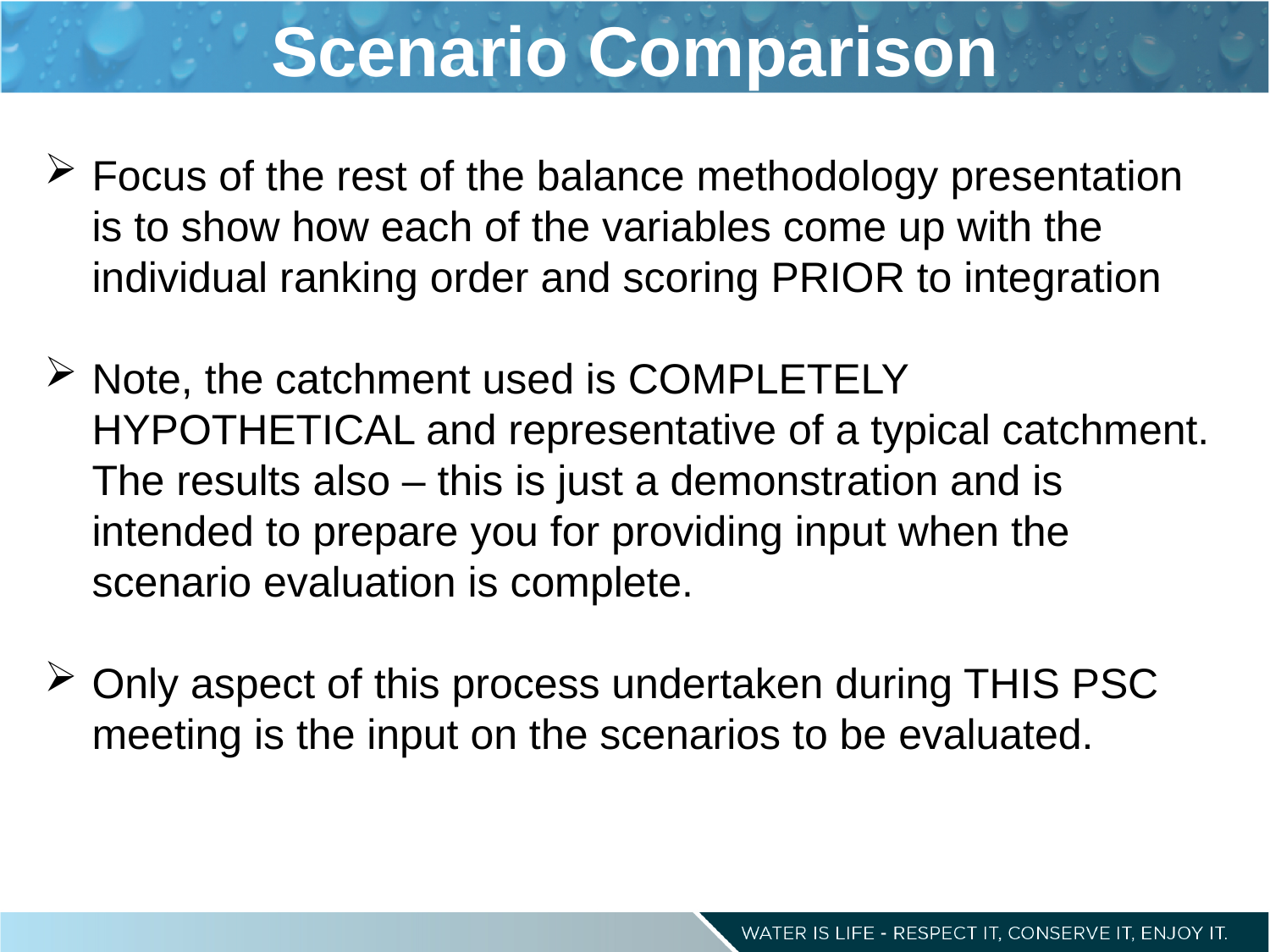

Scenario Comparison Visualisation
Focus of the rest of the balance methodology presentation is to show how each of the variables come up with the individual ranking order and scoring PRIOR to integration

Note, the catchment used is COMPLETELY HYPOTHETICAL and representative of a typical catchment.  The results also – this is just a demonstration and is intended to prepare you for providing input when the scenario evaluation is complete.

Only aspect of this process undertaken during THIS PSC meeting is the input on the scenarios to be evaluated.